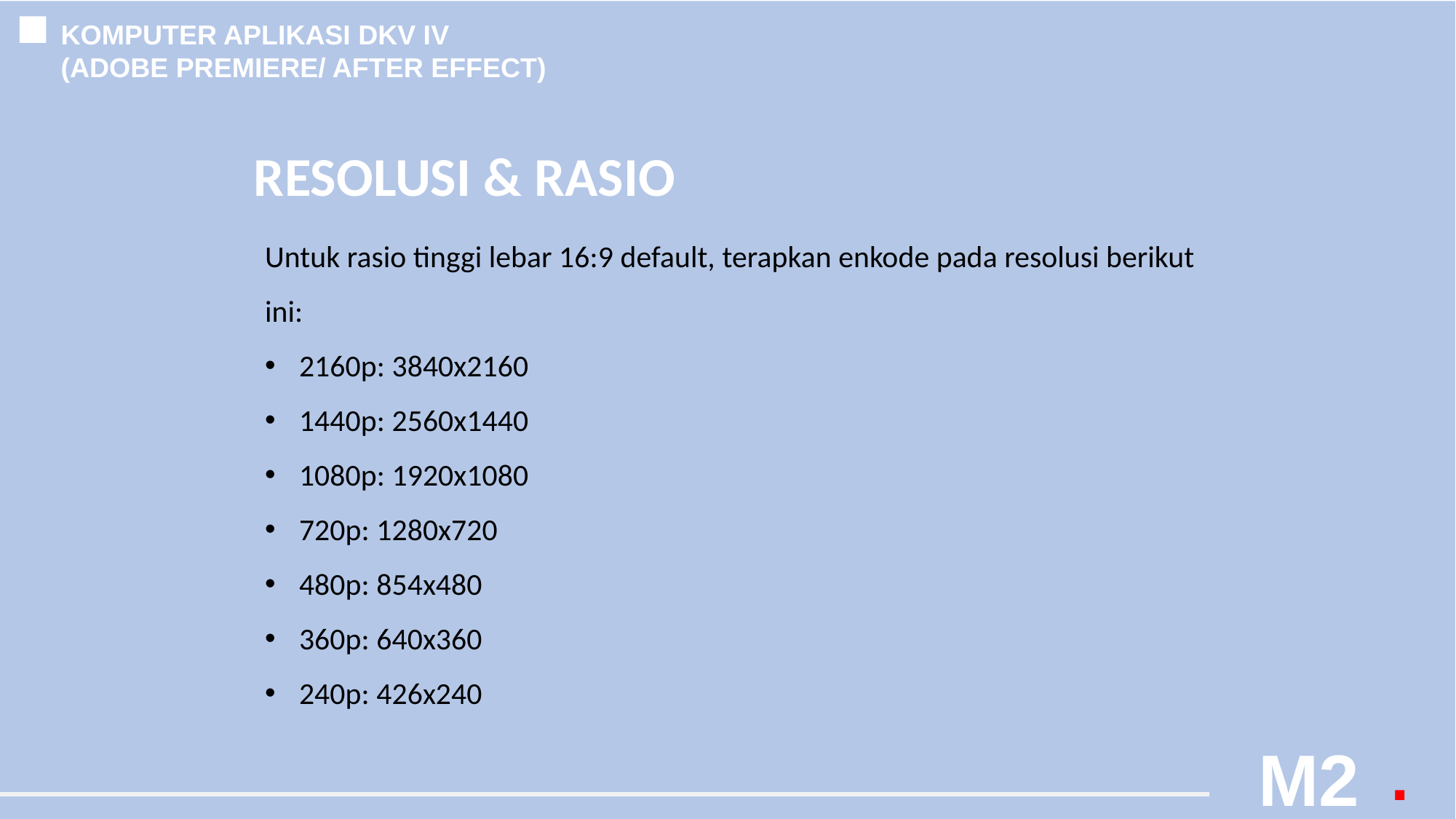

KOMPUTER APLIKASI DKV IV
(ADOBE PREMIERE/ AFTER EFFECT)

RESOLUSI & RASIO
Untuk rasio tinggi lebar 16:9 default, terapkan enkode pada resolusi berikut ini:
2160p: 3840x2160
1440p: 2560x1440
1080p: 1920x1080
720p: 1280x720
480p: 854x480
360p: 640x360
240p: 426x240
M2
.